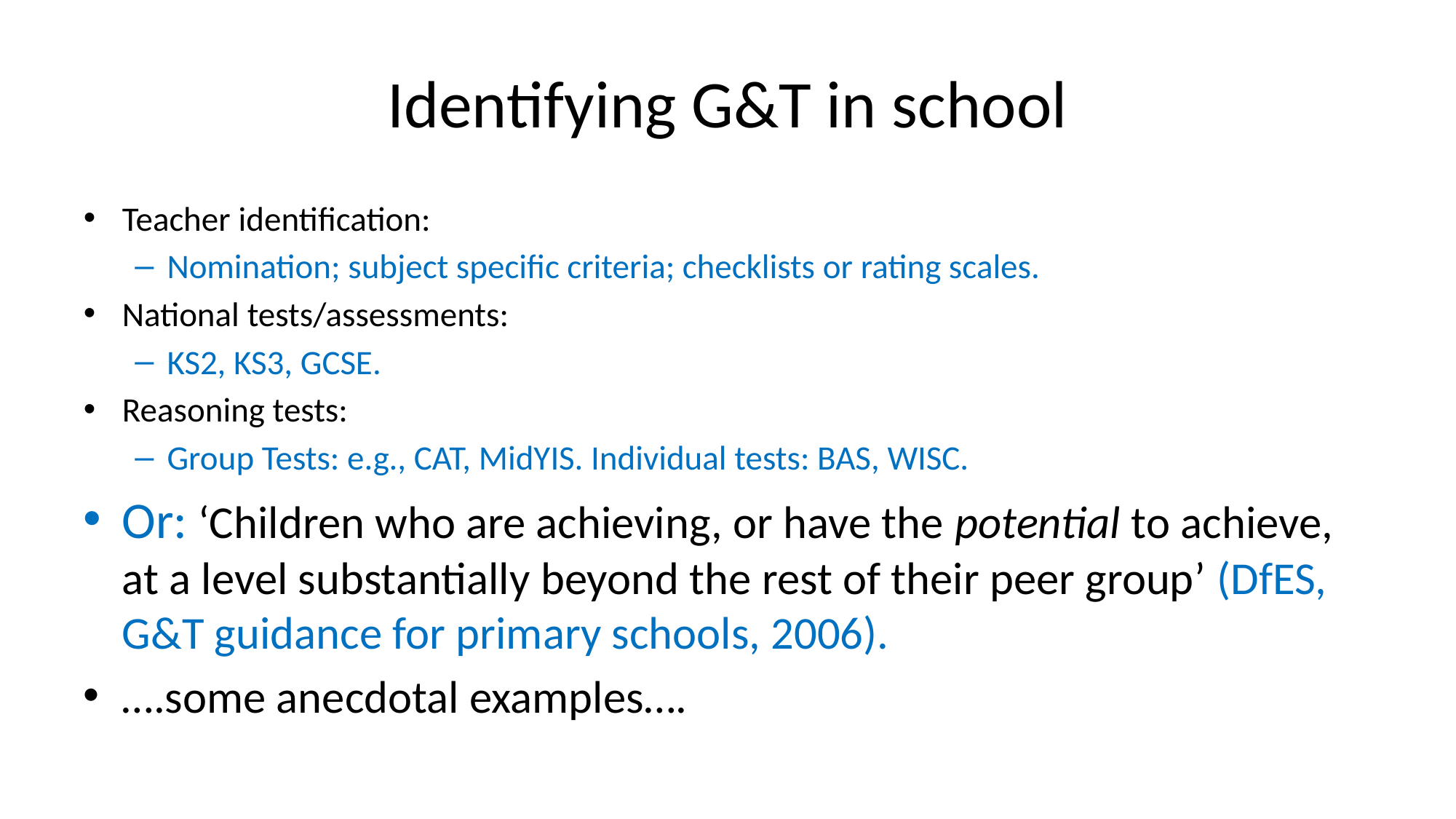

# Identifying G&T in school
Teacher identification:
Nomination; subject specific criteria; checklists or rating scales.
National tests/assessments:
KS2, KS3, GCSE.
Reasoning tests:
Group Tests: e.g., CAT, MidYIS. Individual tests: BAS, WISC.
Or: ‘Children who are achieving, or have the potential to achieve, at a level substantially beyond the rest of their peer group’ (DfES, G&T guidance for primary schools, 2006).
….some anecdotal examples….